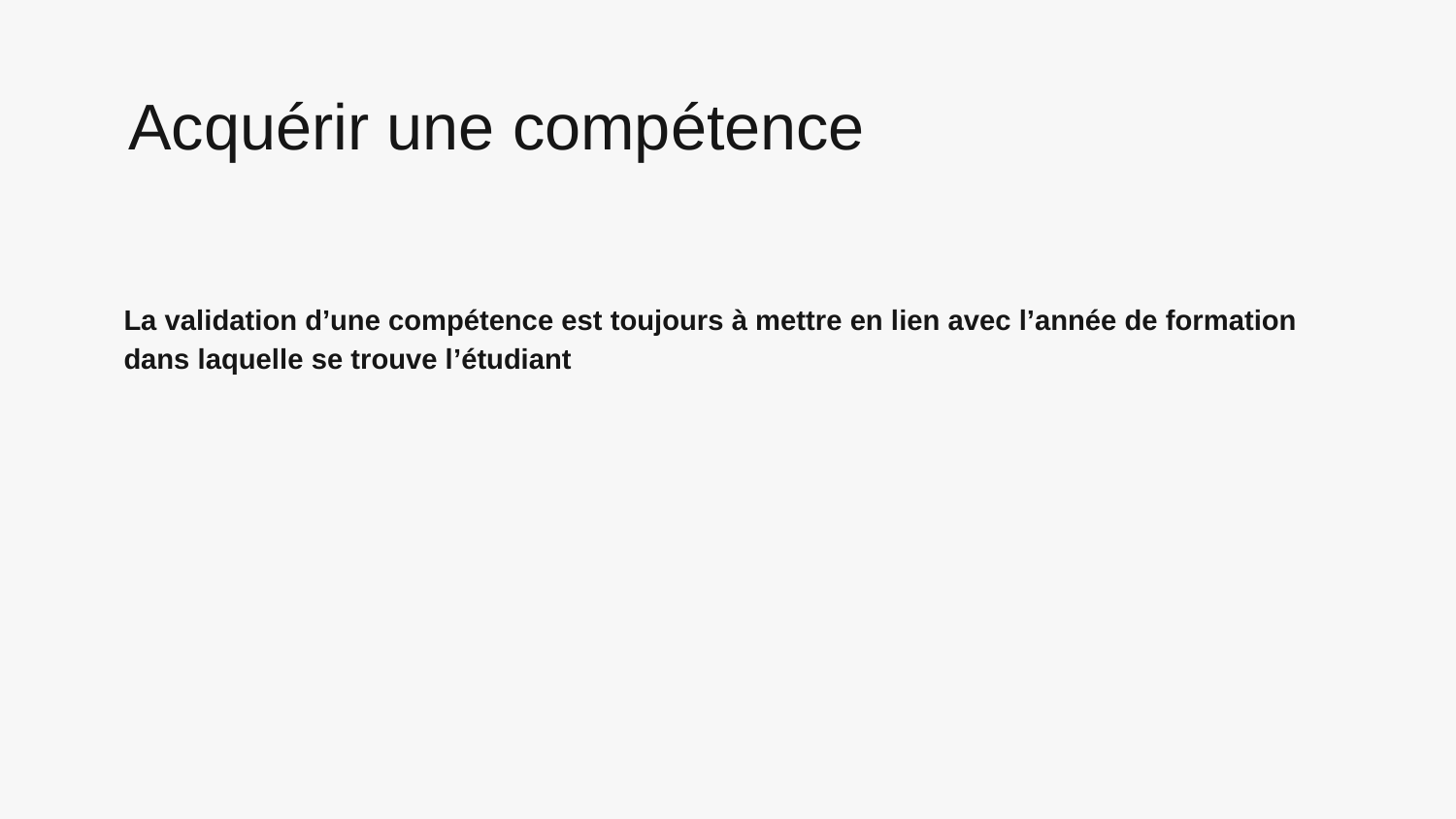

# Acquérir une compétence
La validation d’une compétence est toujours à mettre en lien avec l’année de formation dans laquelle se trouve l’étudiant